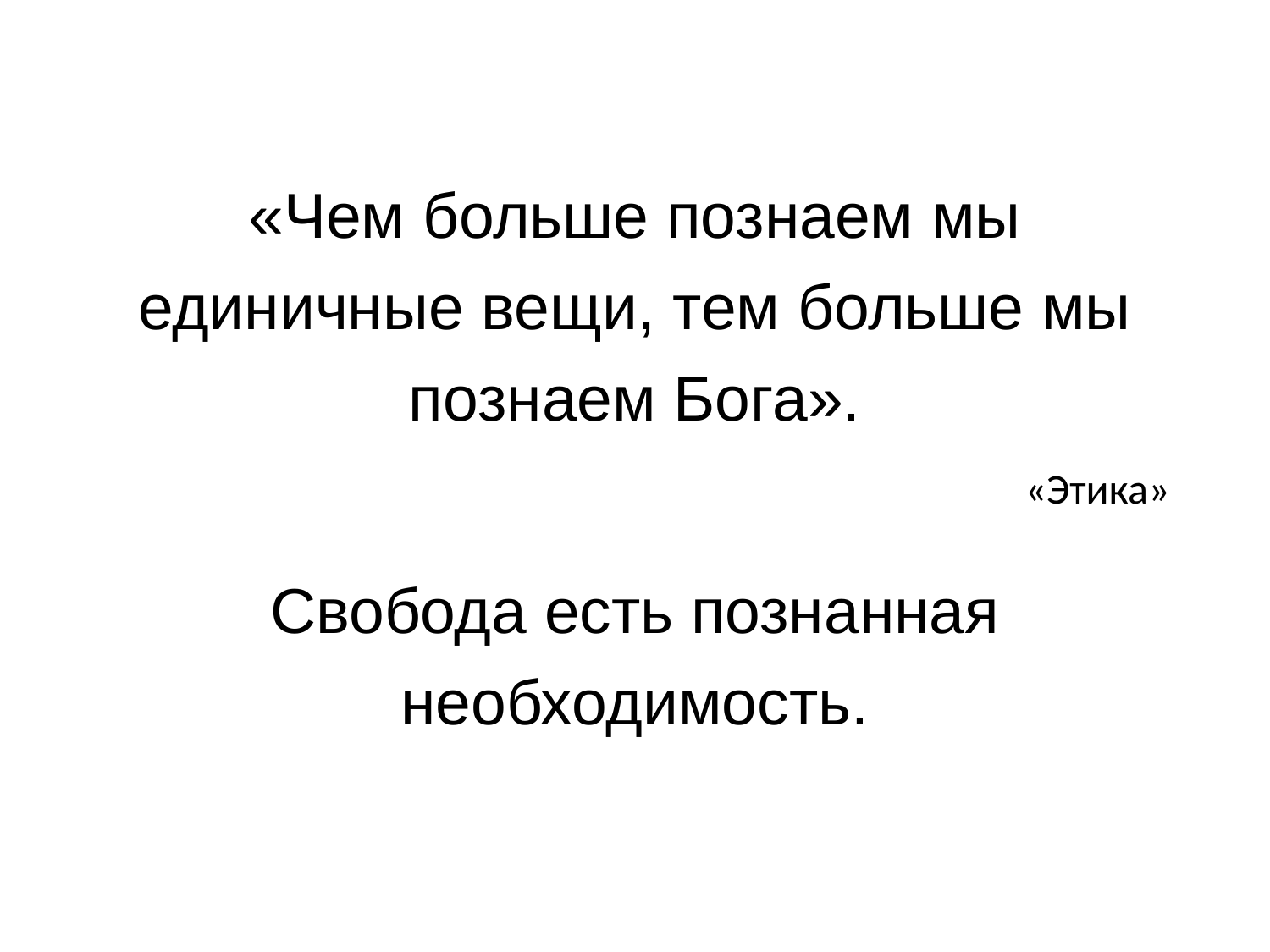

«Чем больше познаем мы единичные вещи, тем больше мы познаем Бога».
«Этика»
Свобода есть познанная необходимость.